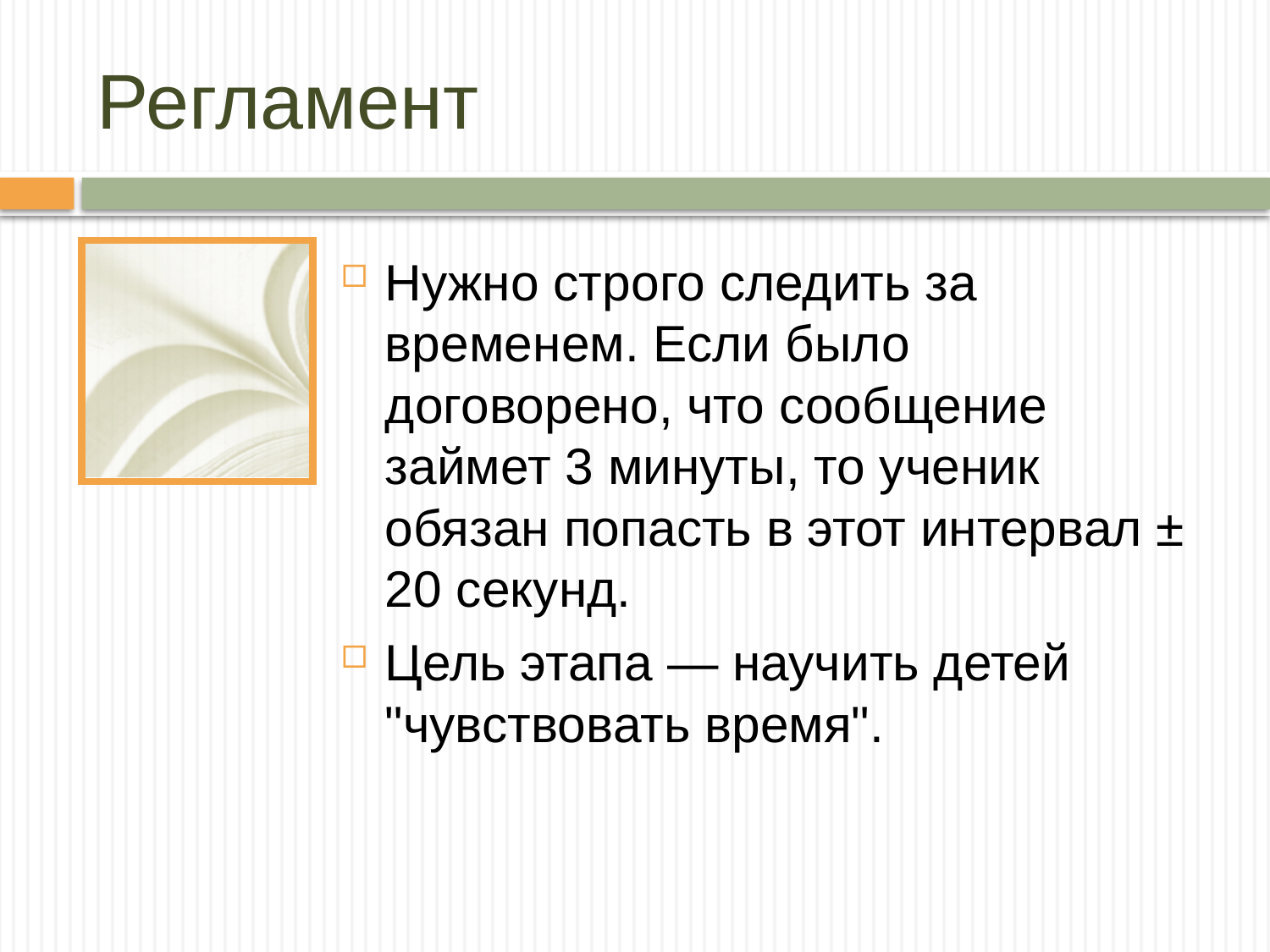

# Регламент
Нужно строго следить за временем. Если было договорено, что сообщение займет 3 минуты, то ученик обязан попасть в этот интервал ± 20 секунд.
Цель этапа — научить детей "чувствовать время".